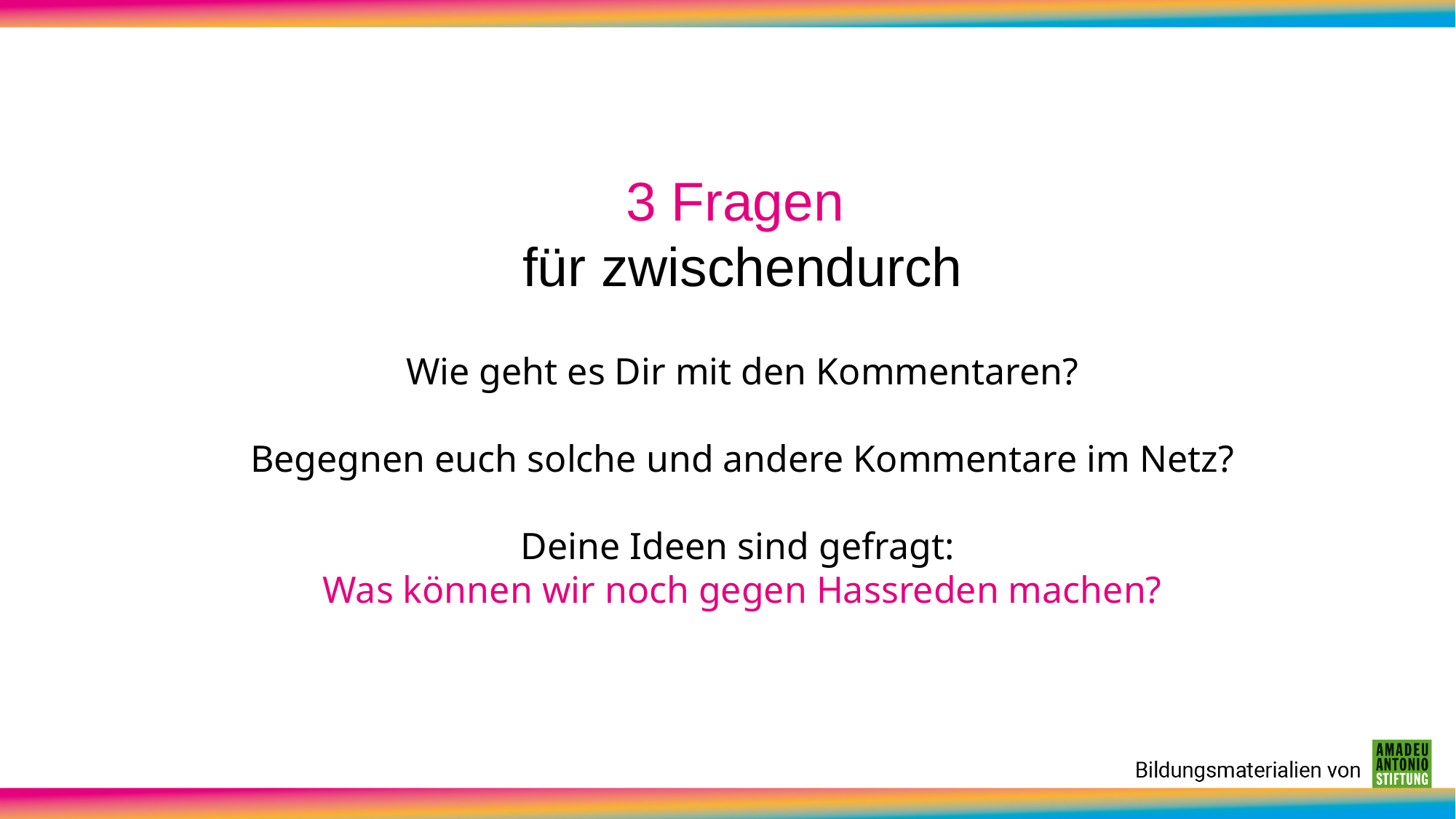

3 Fragen
für zwischendurch

Wie geht es Dir mit den Kommentaren?

Begegnen euch solche und andere Kommentare im Netz?

Deine Ideen sind gefragt:
Was können wir noch gegen Hassreden machen?